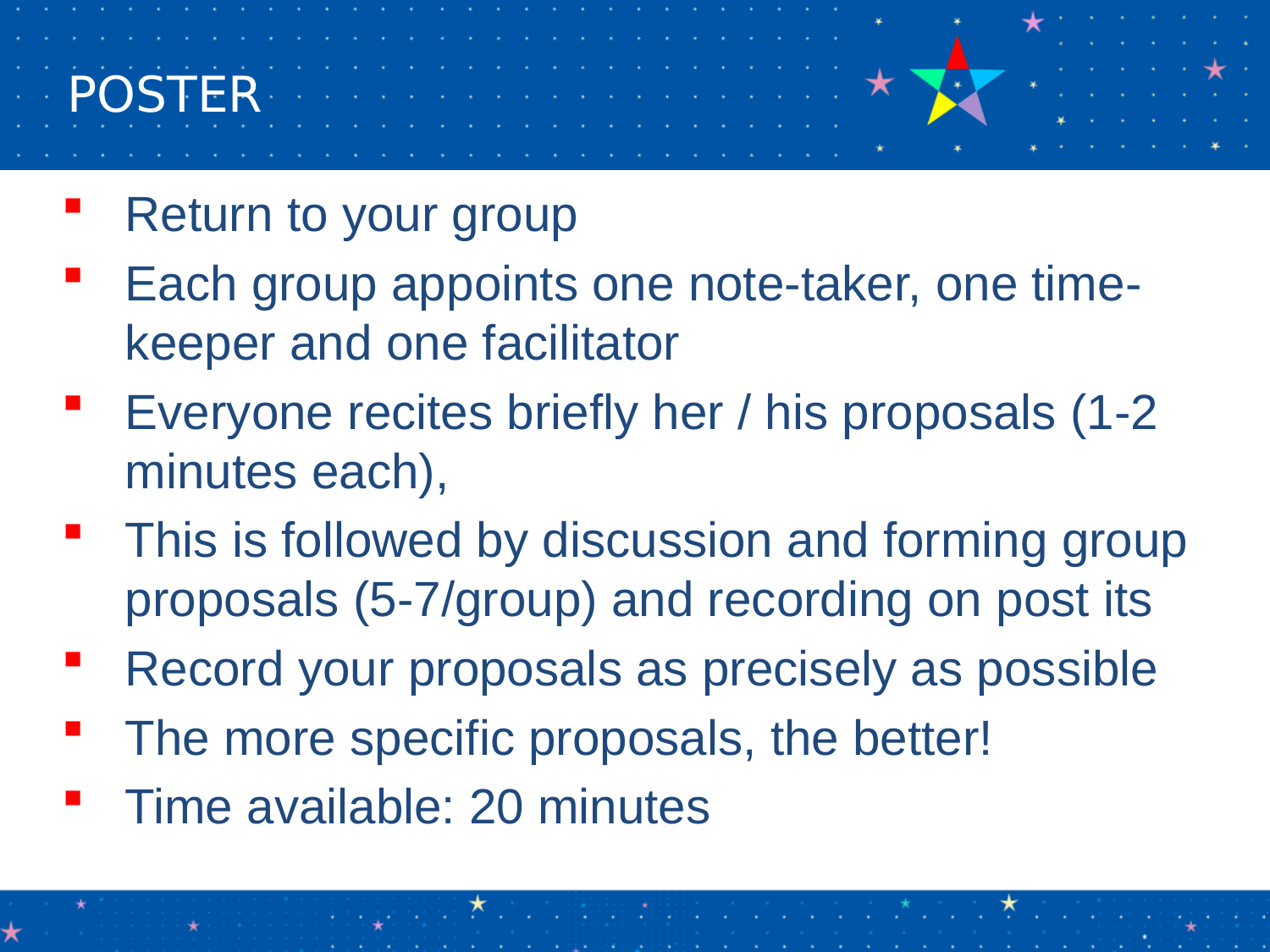

POSTER

Return to your group
Each group appoints one note-taker, one time-keeper and one facilitator
Everyone recites briefly her / his proposals (1-2 minutes each),
This is followed by discussion and forming group proposals (5-7/group) and recording on post its
Record your proposals as precisely as possible
The more specific proposals, the better!
Time available: 20 minutes